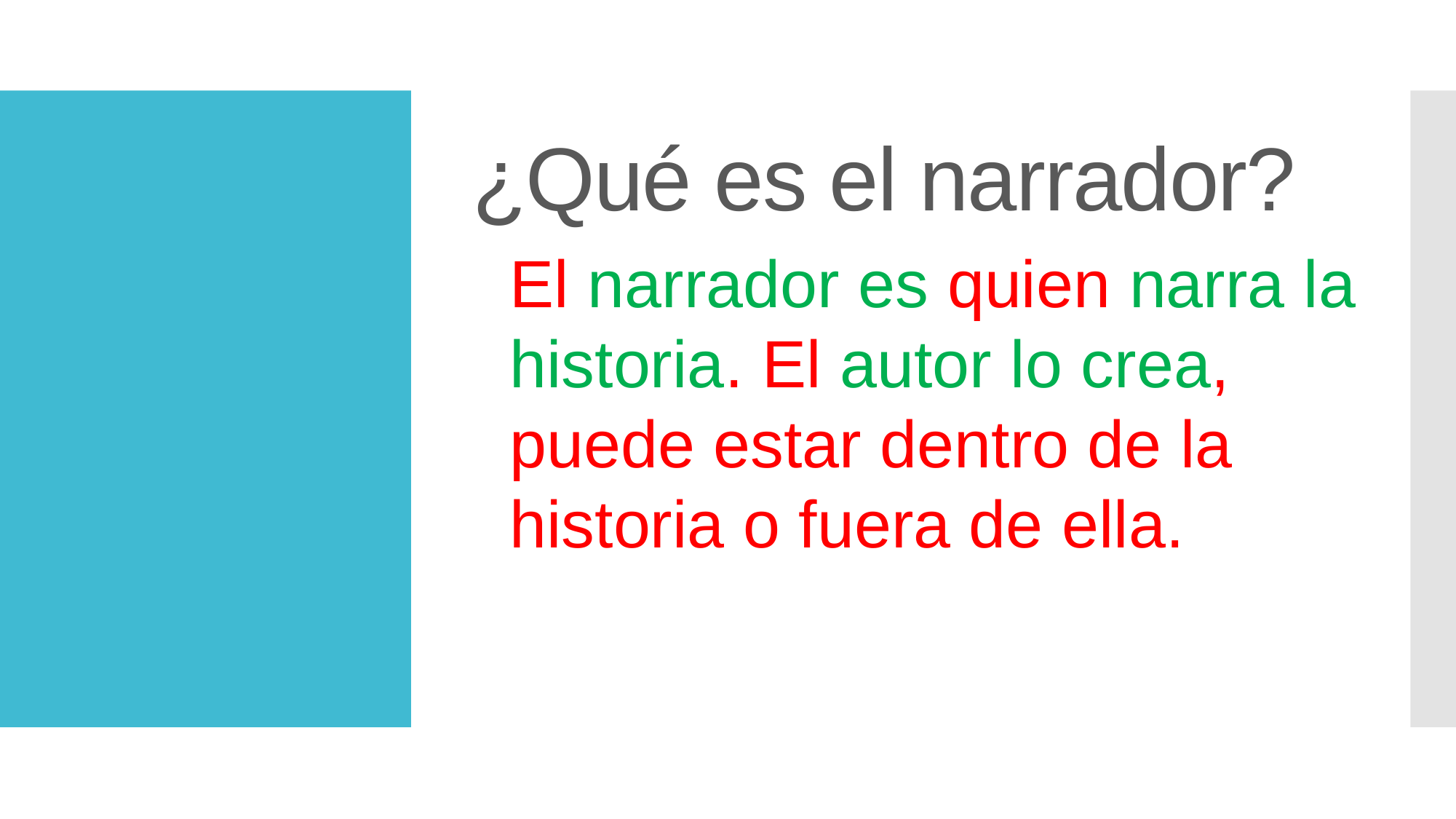

# ¿Qué es el narrador?
El narrador es quien narra la historia. El autor lo crea, puede estar dentro de la historia o fuera de ella.